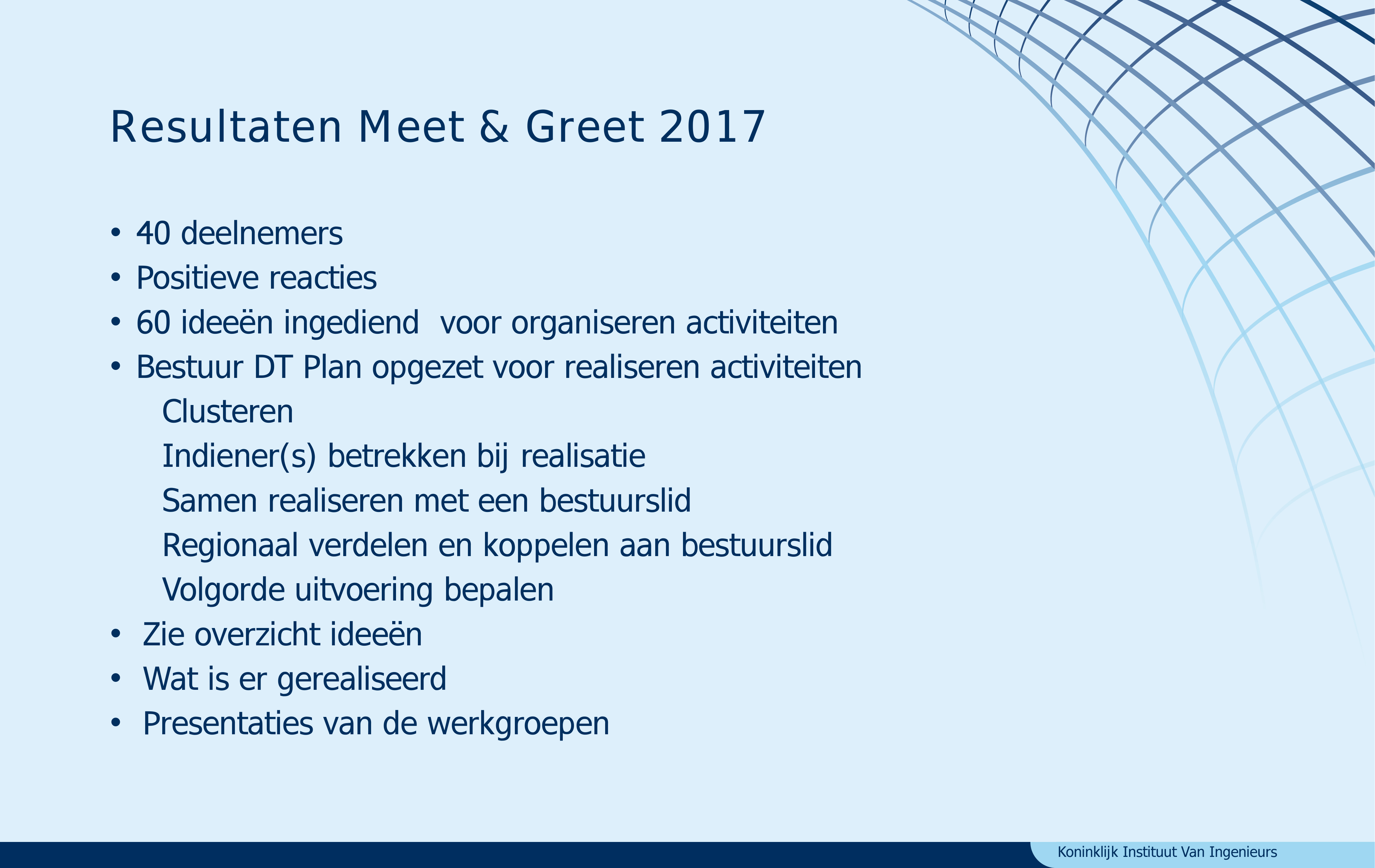

Resultaten Meet & Greet 2017
40 deelnemers
Positieve reacties
60 ideeën ingediend  voor organiseren activiteiten
Bestuur DT Plan opgezet voor realiseren activiteiten
	Clusteren
	Indiener(s) betrekken bij realisatie
	Samen realiseren met een bestuurslid
	Regionaal verdelen en koppelen aan bestuurslid
	Volgorde uitvoering bepalen
Zie overzicht ideeën
Wat is er gerealiseerd
Presentaties van de werkgroepen